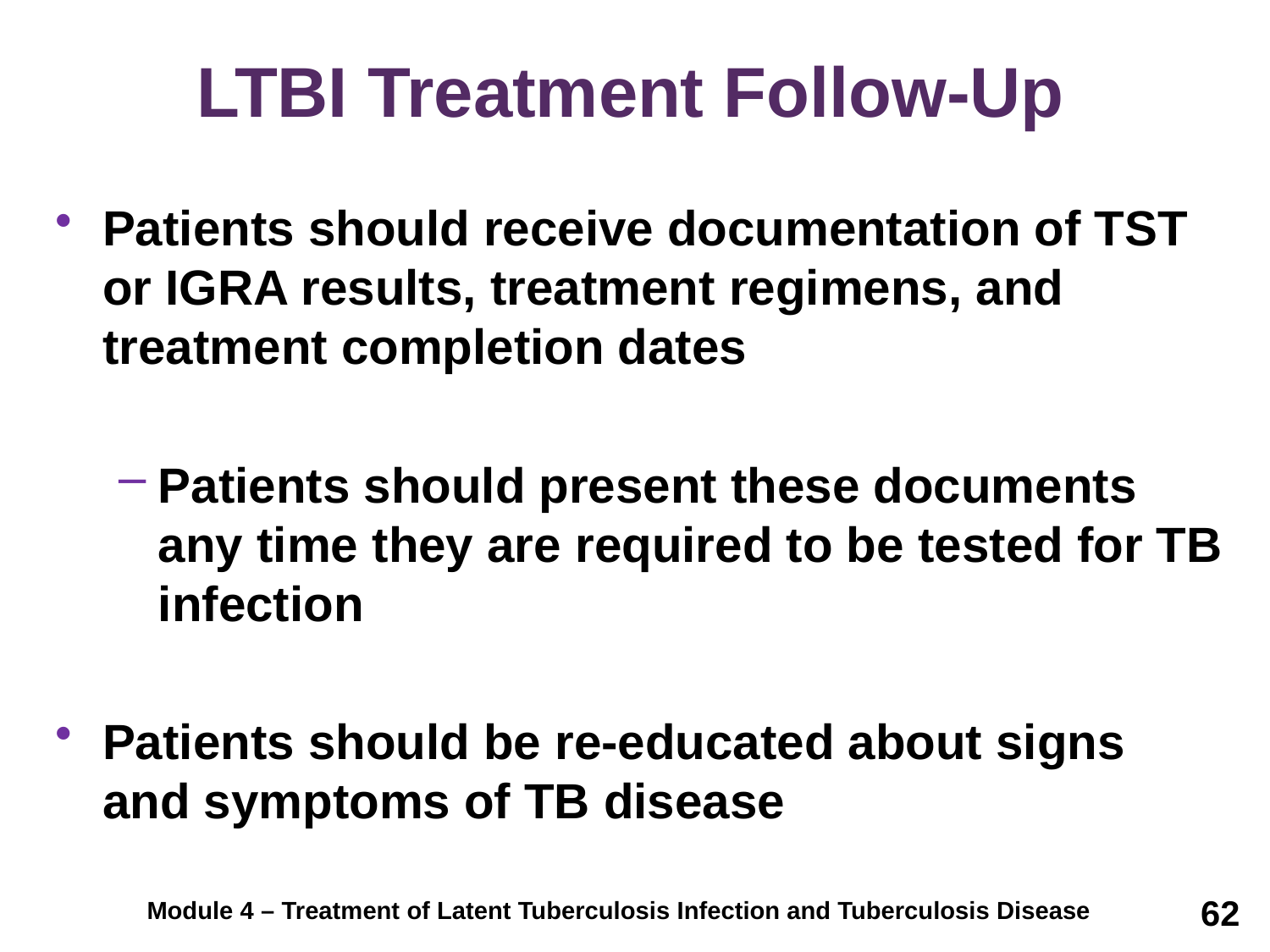

# LTBI Treatment Follow-Up
Patients should receive documentation of TST or IGRA results, treatment regimens, and treatment completion dates

Patients should present these documents any time they are required to be tested for TB infection

Patients should be re-educated about signs and symptoms of TB disease
62
Module 4 – Treatment of Latent Tuberculosis Infection and Tuberculosis Disease